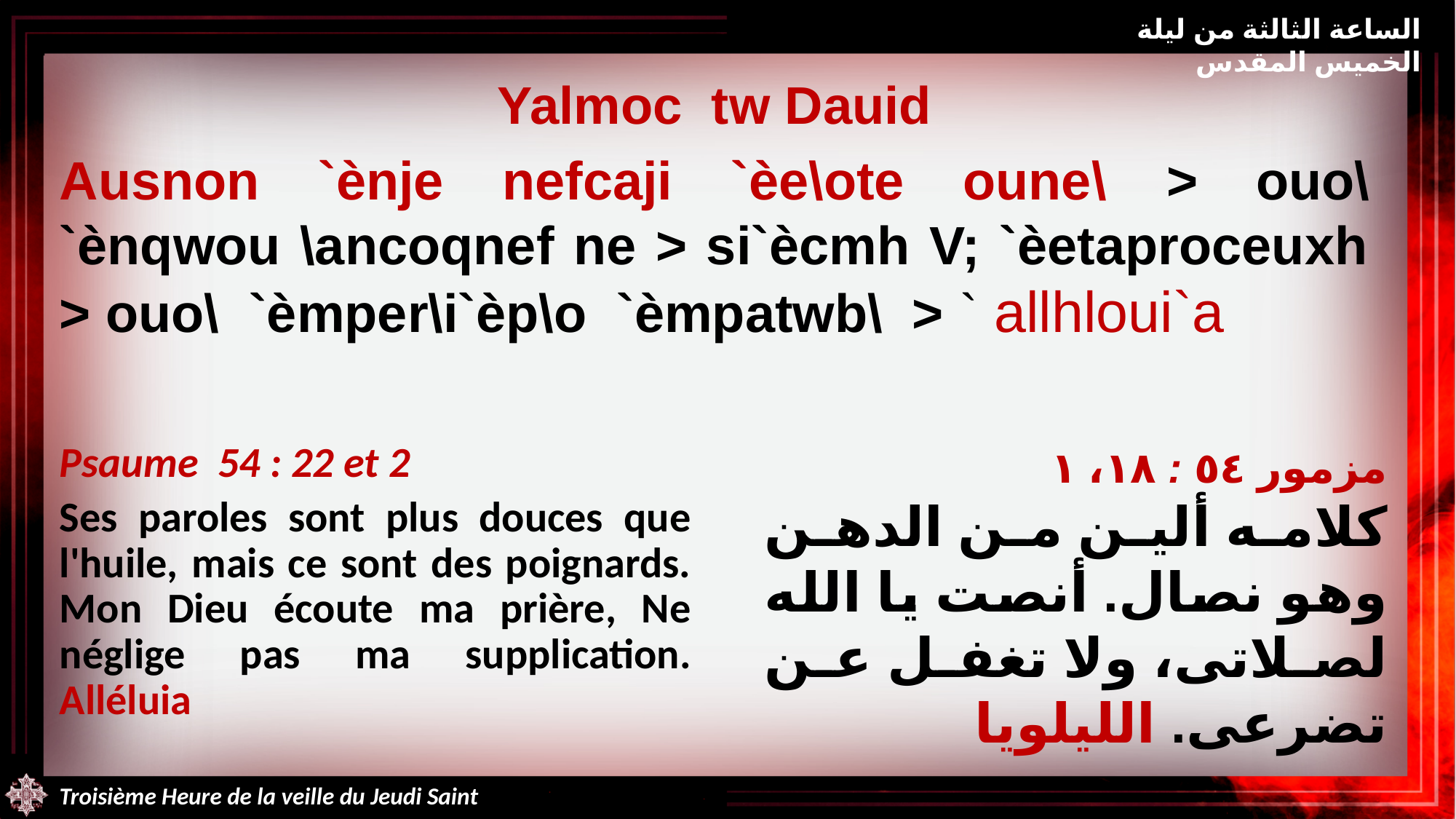

الساعة الثالثة من ليلة الخميس المقدس
Yalmoc  tw Dauid
Ausnon `ènje nefcaji `èe\ote oune\ > ouo\ `ènqwou \ancoqnef ne > si`ècmh V; `èetaproceuxh > ouo\  `èmper\i`èp\o  `èmpatwb\  > ` allhloui`a
Psaume  54 : 22 et 2
Ses paroles sont plus douces que l'huile, mais ce sont des poignards. Mon Dieu écoute ma prière, Ne néglige pas ma supplication. Alléluia
مزمور ٥٤ : ١٨، ١
كلامه ألين من الدهن وهو نصال. أنصت يا الله لصلاتى، ولا تغفل عن تضرعى. الليلويا
Troisième Heure de la veille du Jeudi Saint